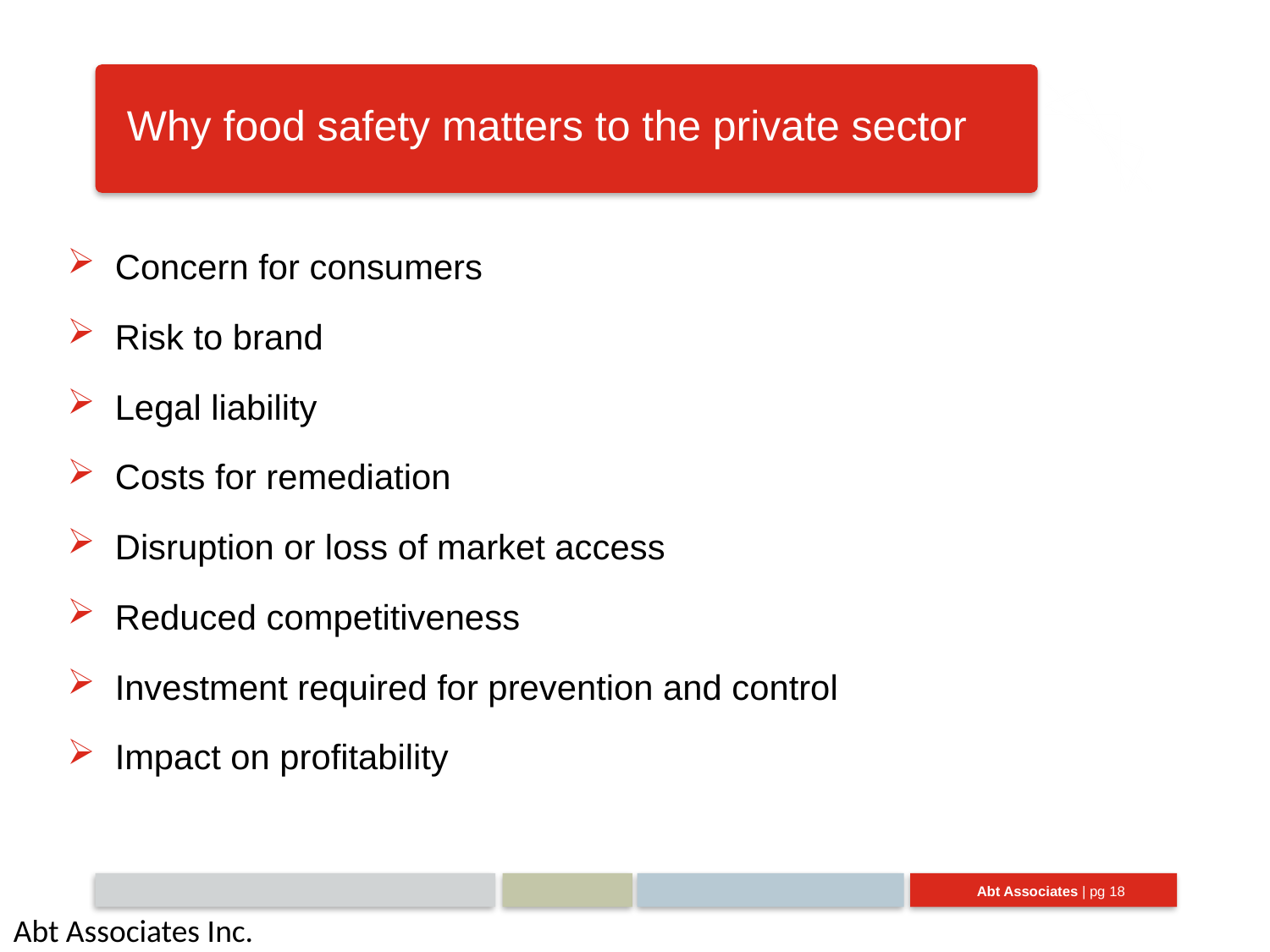

Why food safety matters to the private sector
Concern for consumers
Risk to brand
Legal liability
Costs for remediation
Disruption or loss of market access
Reduced competitiveness
Investment required for prevention and control
Impact on profitability

Abt Associates Inc.